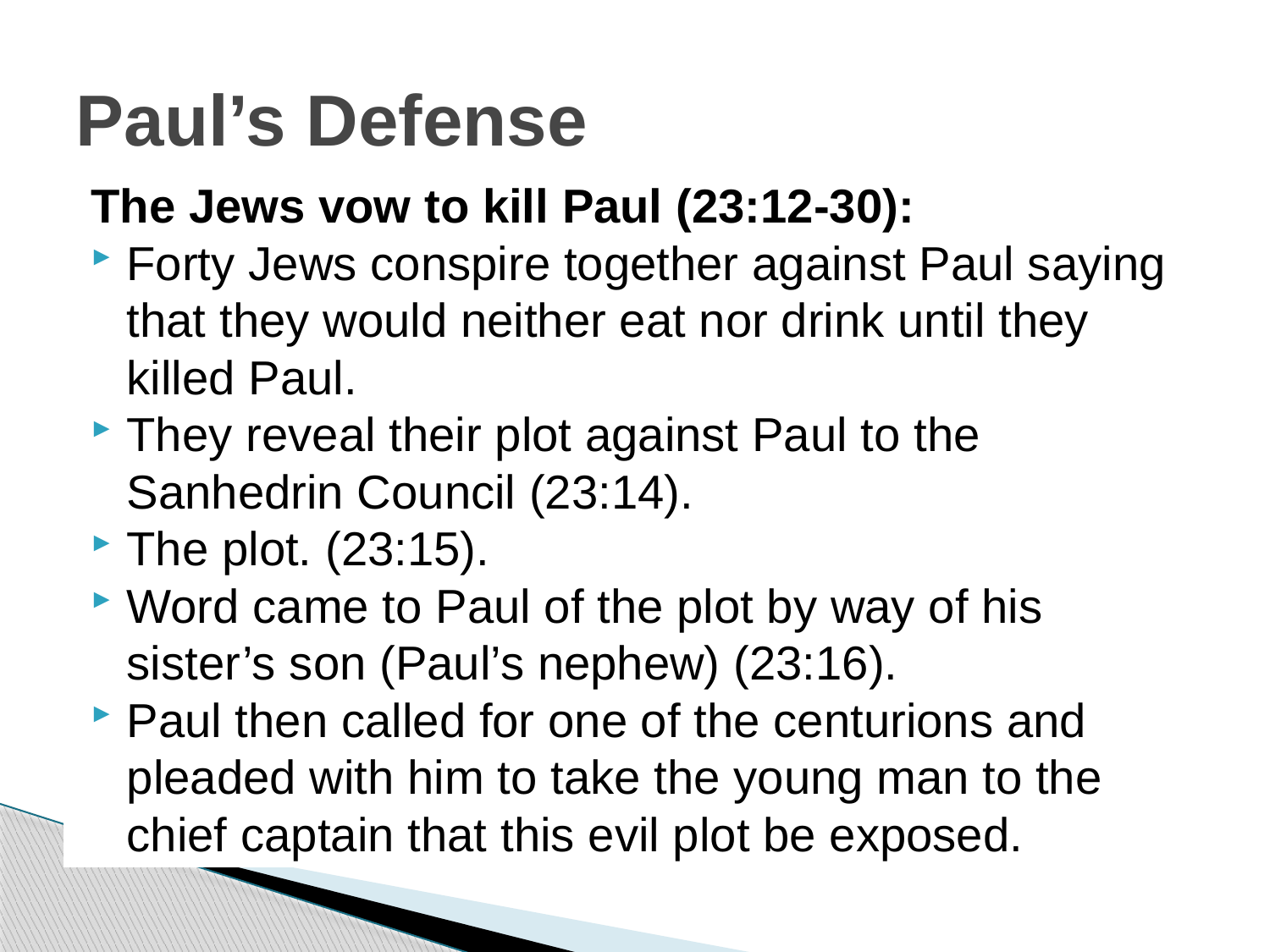

# Paul’s Defense
The Jews vow to kill Paul (23:12-30):
Forty Jews conspire together against Paul saying that they would neither eat nor drink until they killed Paul.
They reveal their plot against Paul to the Sanhedrin Council (23:14).
The plot. (23:15).
Word came to Paul of the plot by way of his sister’s son (Paul’s nephew) (23:16).
Paul then called for one of the centurions and pleaded with him to take the young man to the chief captain that this evil plot be exposed.